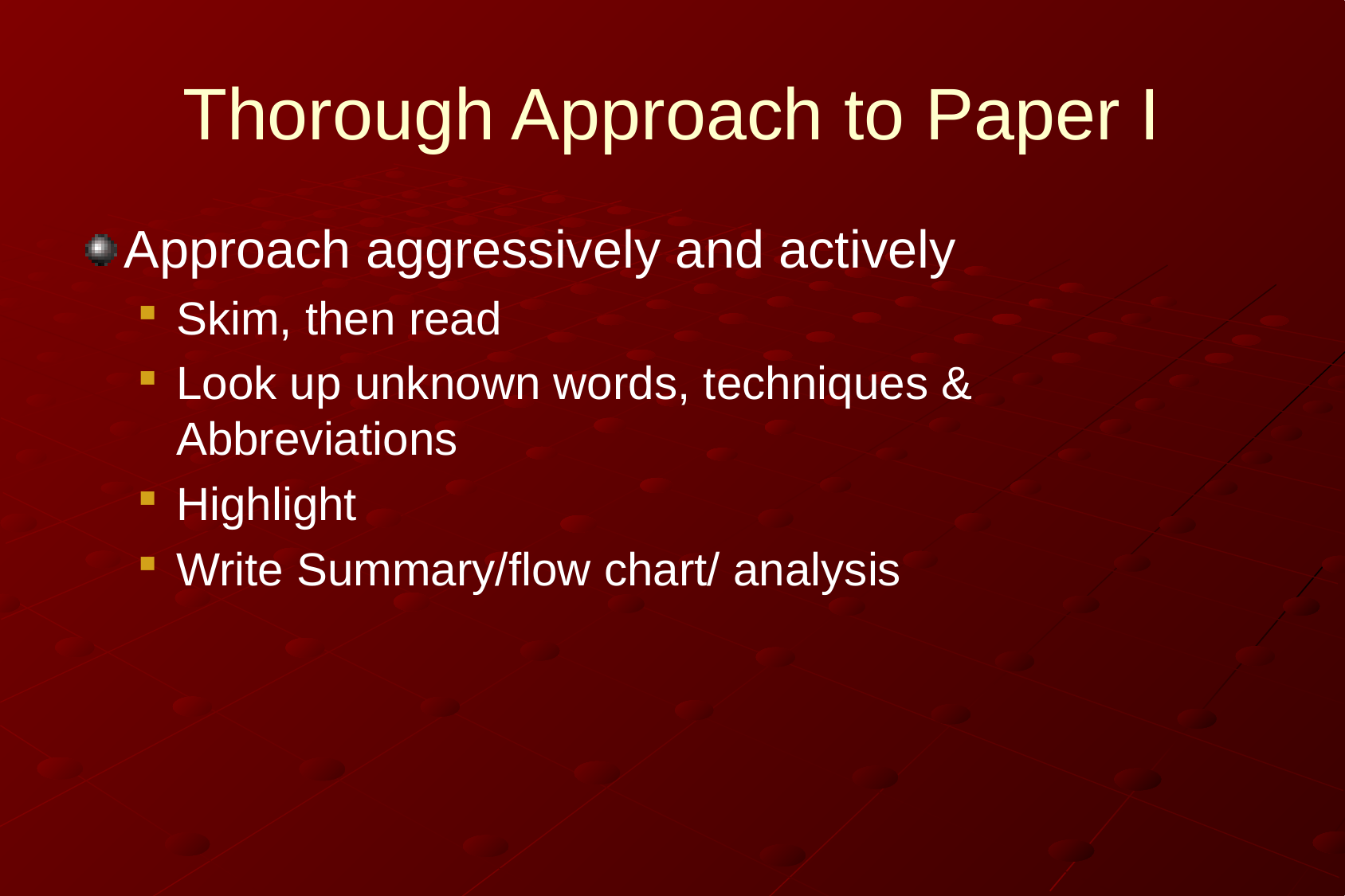

# Thorough Approach to Paper I
Approach aggressively and actively
Skim, then read
Look up unknown words, techniques & Abbreviations
Highlight
Write Summary/flow chart/ analysis